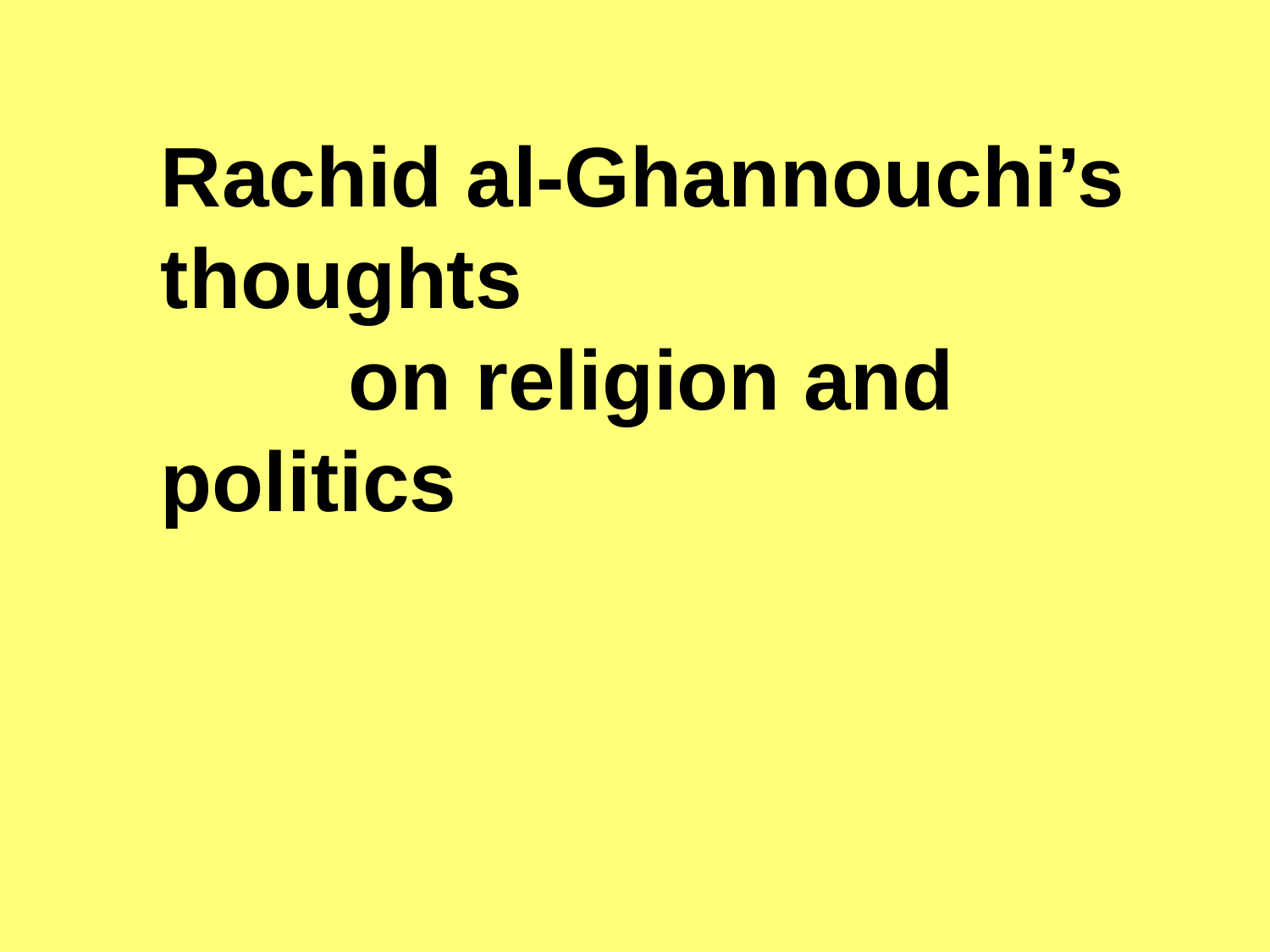

# Rachid al-Ghannouchi’s thoughts on religion and politics